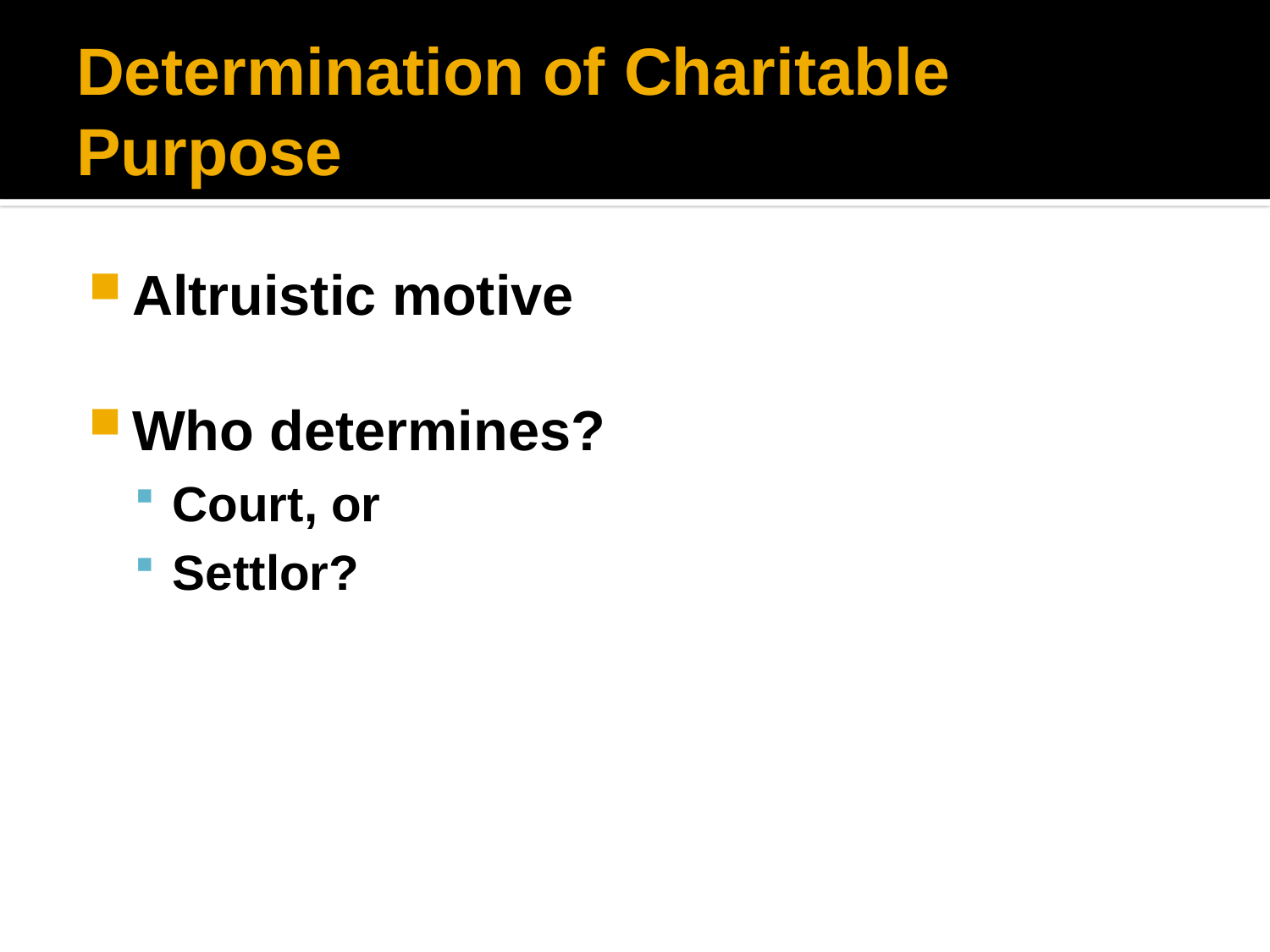

# Determination of Charitable Purpose
Altruistic motive

Who determines?
Court, or
Settlor?